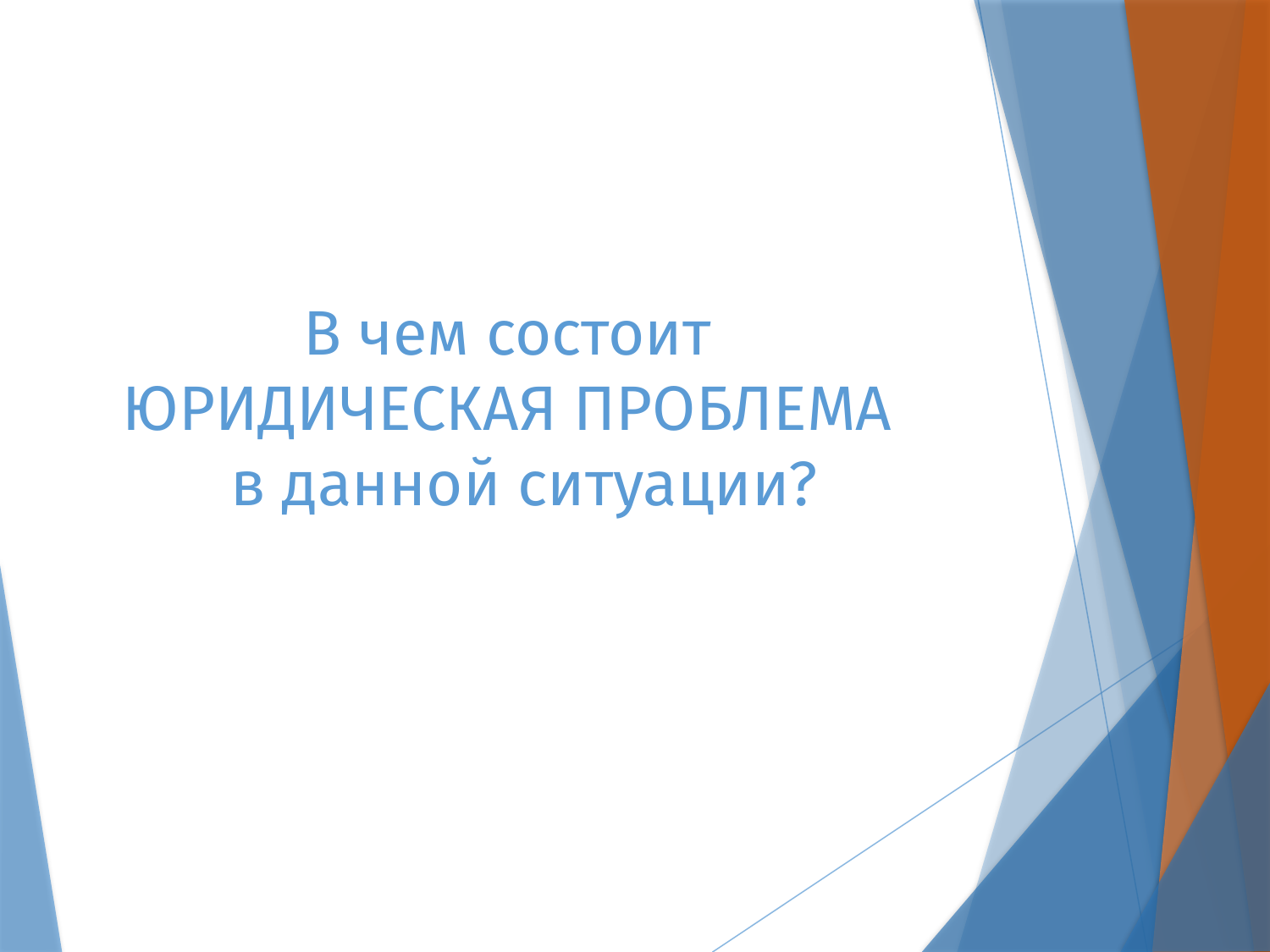

# В чем состоит ЮРИДИЧЕСКАЯ ПРОБЛЕМА в данной ситуации?